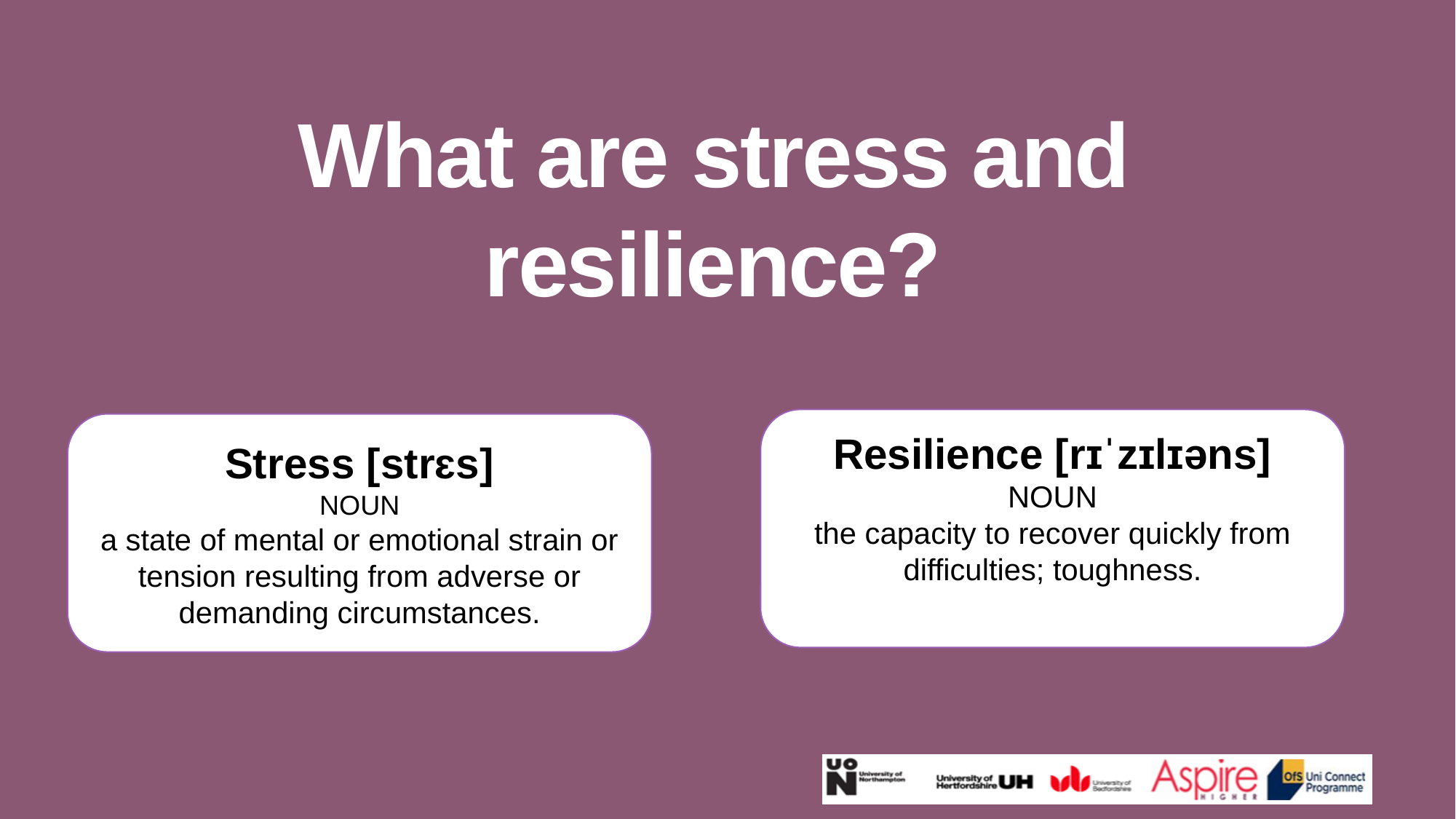

What are stress and resilience?

Resilience [rɪˈzɪlɪəns]
NOUN
the capacity to recover quickly from difficulties; toughness.

Stress [strɛs]
NOUN
a state of mental or emotional strain or tension resulting from adverse or demanding circumstances.